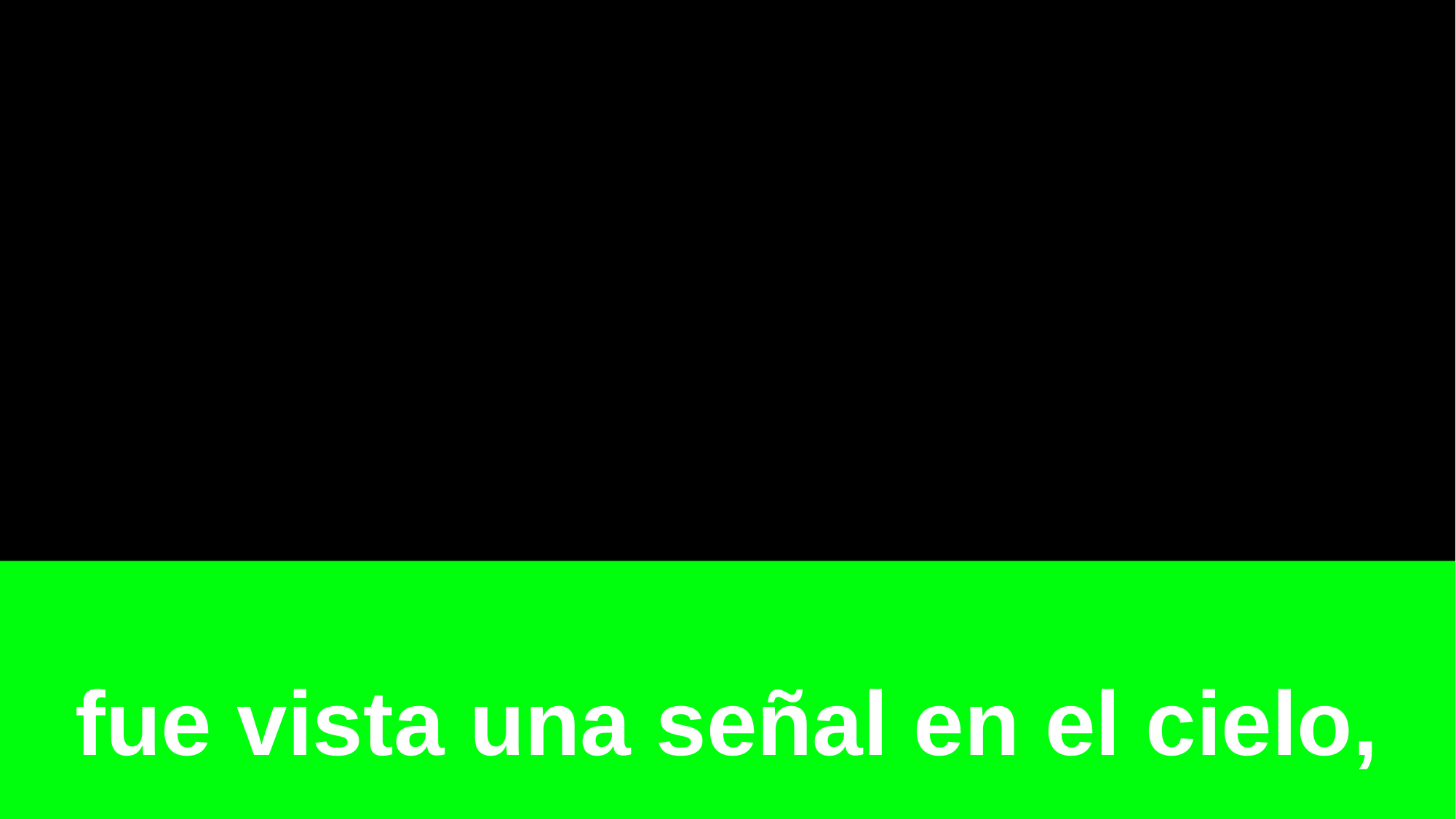

# fue vista una señal en el cielo,